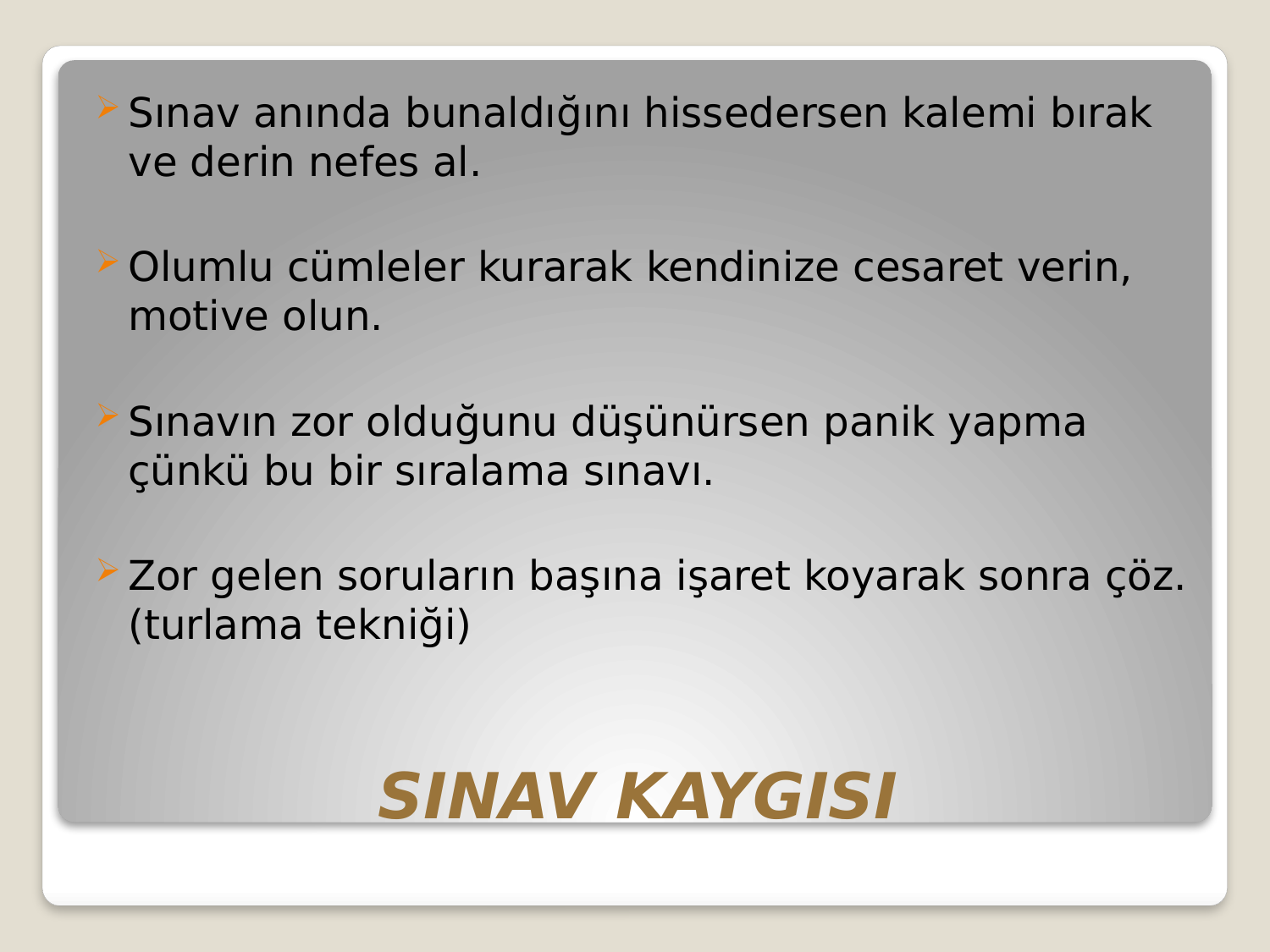

Sınav anında bunaldığını hissedersen kalemi bırak ve derin nefes al.

Olumlu cümleler kurarak kendinize cesaret verin, motive olun.

Sınavın zor olduğunu düşünürsen panik yapma çünkü bu bir sıralama sınavı.

Zor gelen soruların başına işaret koyarak sonra çöz.(turlama tekniği)
# SINAV KAYGISI